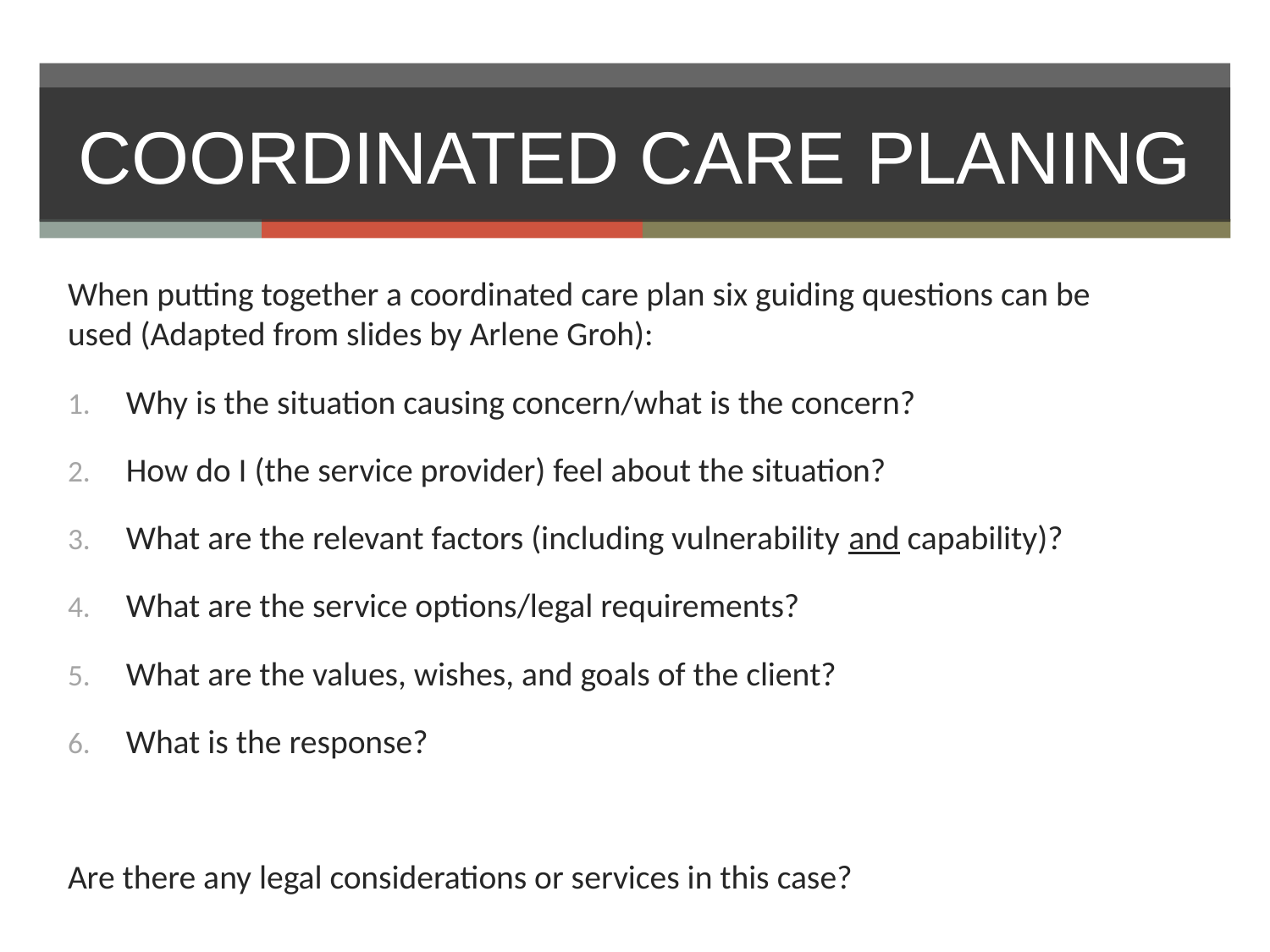

# COORDINATED CARE PLANING
When putting together a coordinated care plan six guiding questions can be used (Adapted from slides by Arlene Groh):
Why is the situation causing concern/what is the concern?
How do I (the service provider) feel about the situation?
What are the relevant factors (including vulnerability and capability)?
What are the service options/legal requirements?
What are the values, wishes, and goals of the client?
What is the response?

Are there any legal considerations or services in this case?